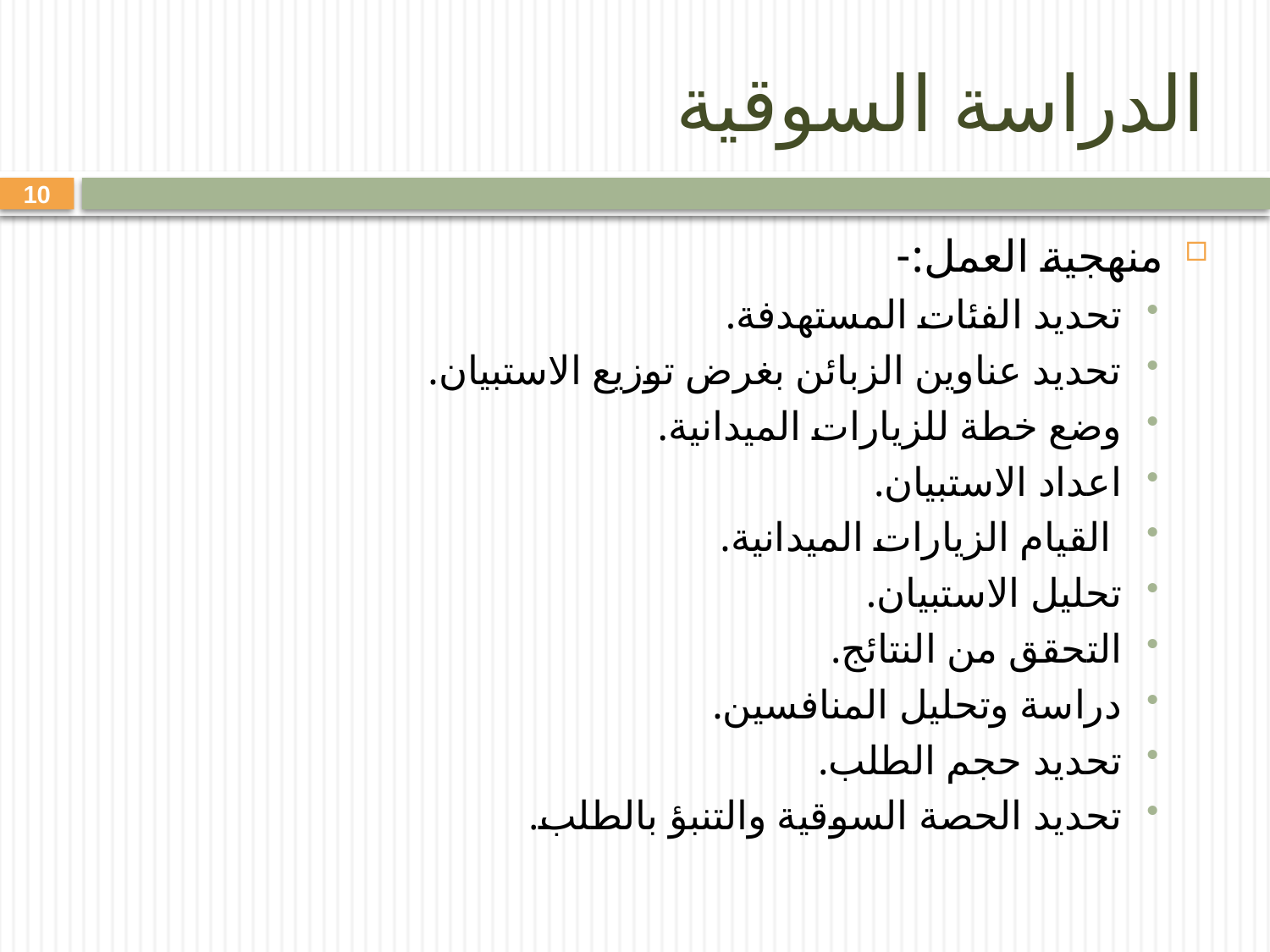

# الدراسة السوقية
10
منهجية العمل:-
تحديد الفئات المستهدفة.
تحديد عناوين الزبائن بغرض توزيع الاستبيان.
وضع خطة للزيارات الميدانية.
اعداد الاستبيان.
 القيام الزيارات الميدانية.
تحليل الاستبيان.
التحقق من النتائج.
دراسة وتحليل المنافسين.
تحديد حجم الطلب.
تحديد الحصة السوقية والتنبؤ بالطلب.